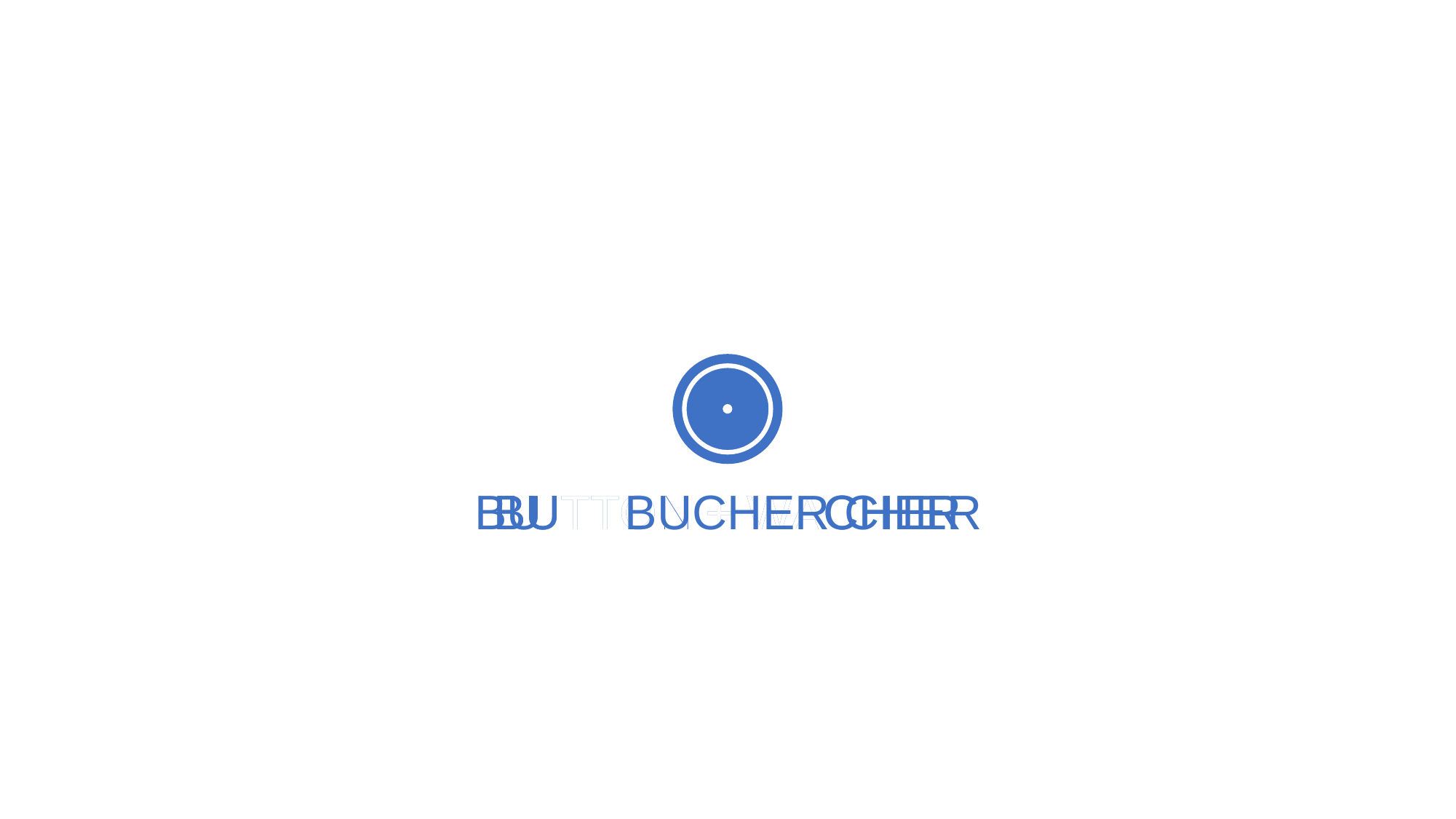

BUCHER
BU
CHER
BUTTON + WACHER
BUTTON + WACHER